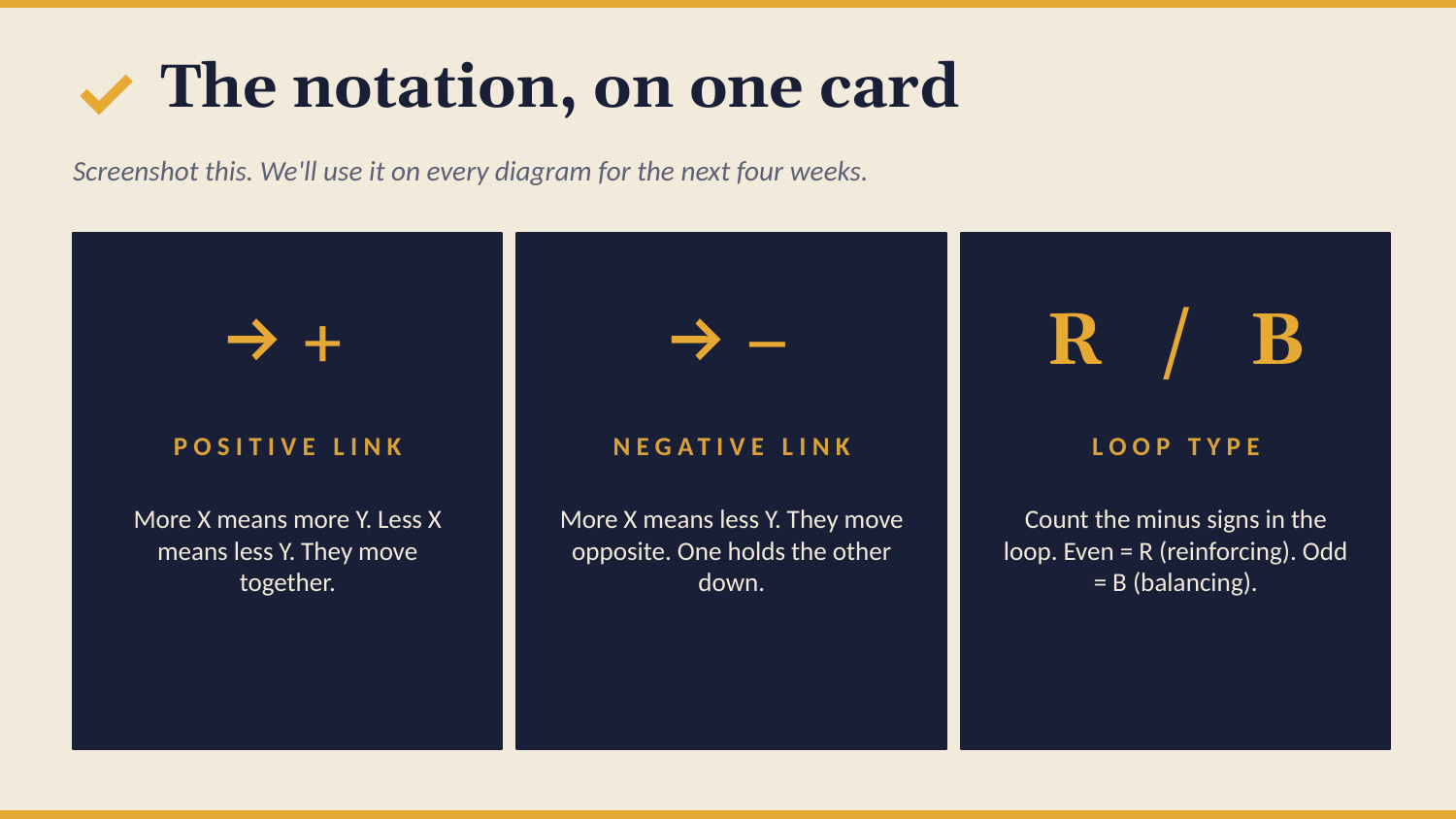

✓
The notation, on one card
Screenshot this. We'll use it on every diagram for the next four weeks.

→ +
→ −
R   /   B
POSITIVE LINK
NEGATIVE LINK
LOOP TYPE
More X means more Y. Less X means less Y. They move together.
More X means less Y. They move opposite. One holds the other down.
Count the minus signs in the loop. Even = R (reinforcing). Odd = B (balancing).